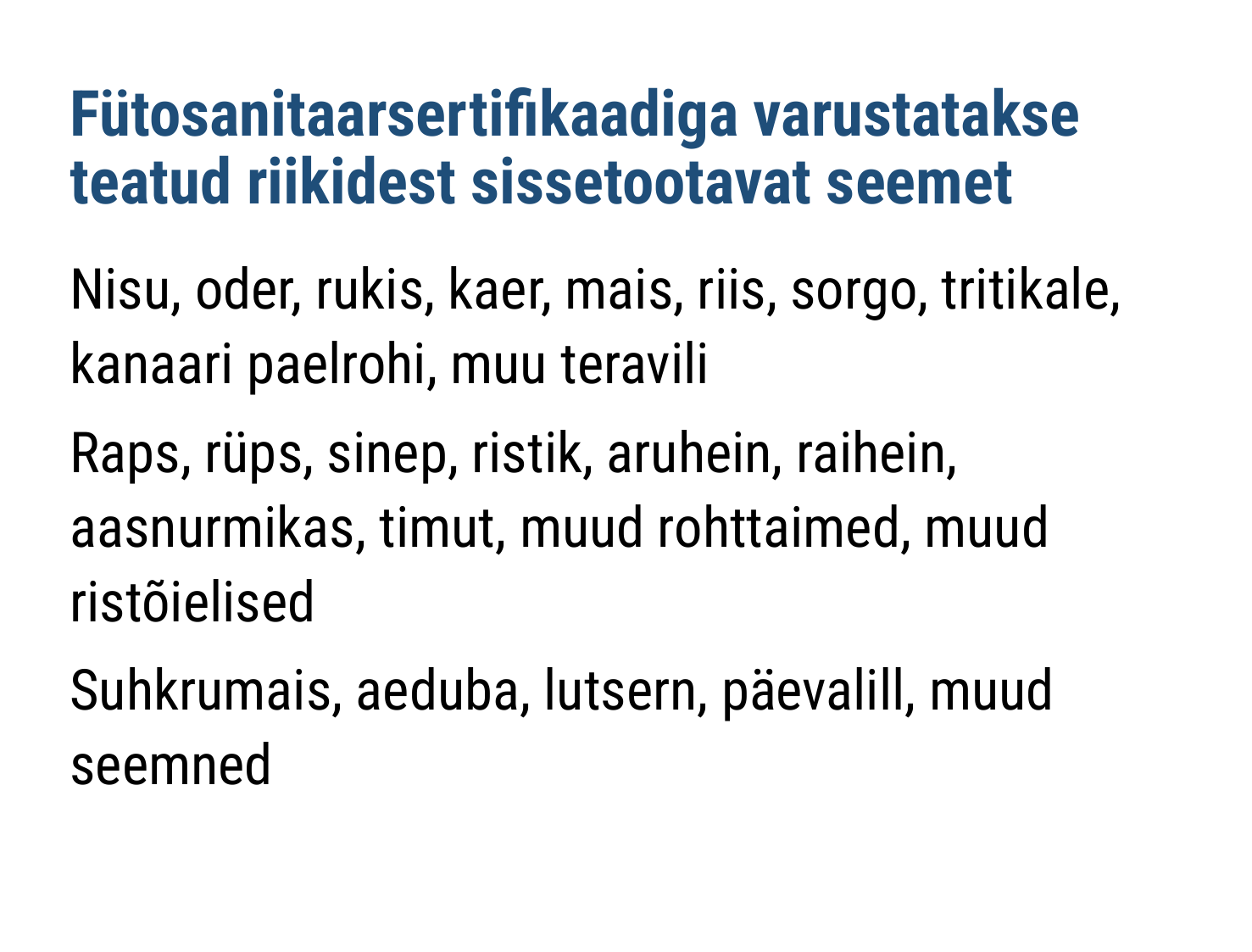

# Fütosanitaarsertifikaadiga varustatakse teatud riikidest sissetootavat seemet
Nisu, oder, rukis, kaer, mais, riis, sorgo, tritikale, kanaari paelrohi, muu teravili
Raps, rüps, sinep, ristik, aruhein, raihein, aasnurmikas, timut, muud rohttaimed, muud ristõielised
Suhkrumais, aeduba, lutsern, päevalill, muud seemned